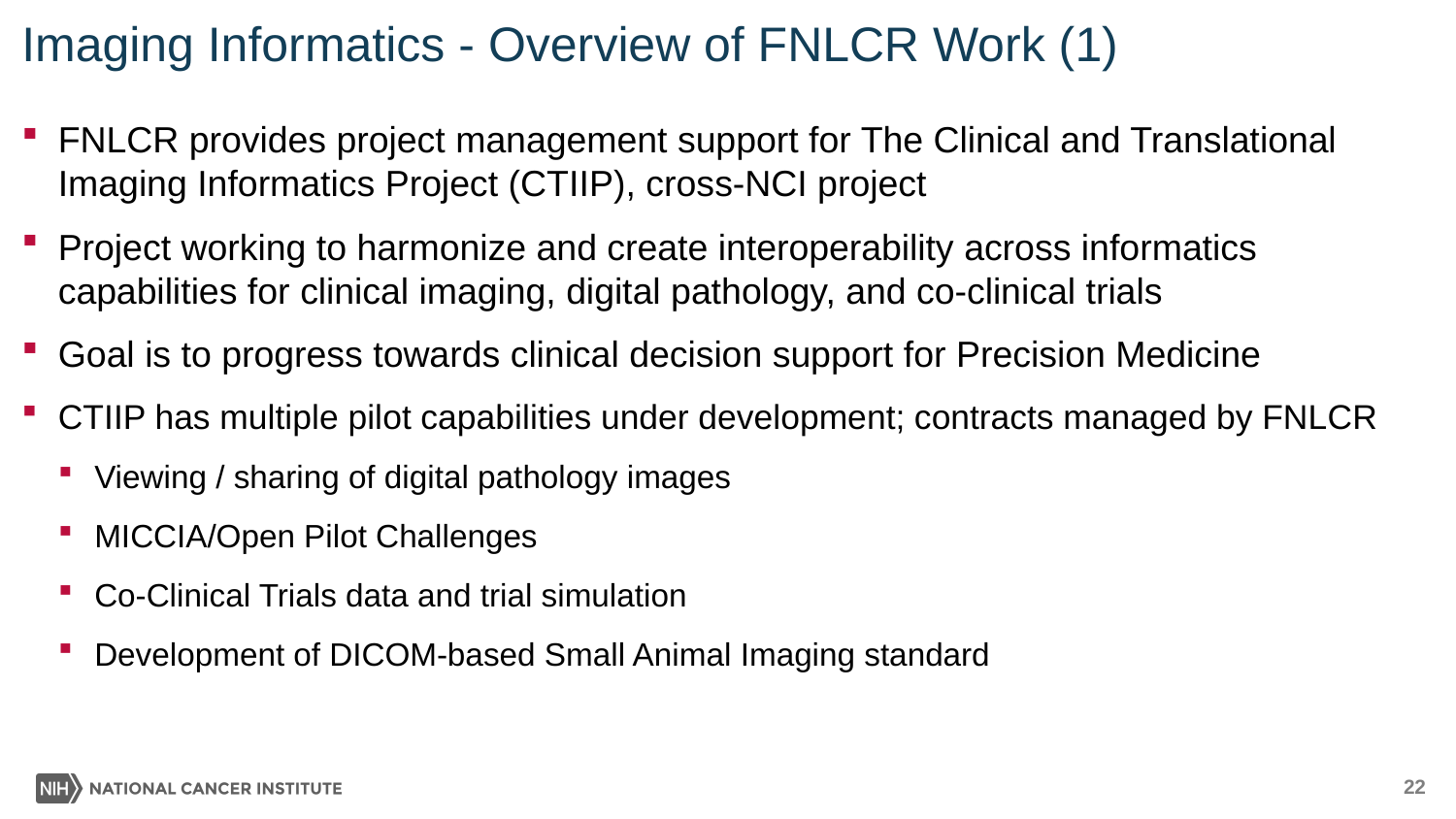

# Imaging Informatics - Overview of FNLCR Work (1)
FNLCR provides project management support for The Clinical and Translational Imaging Informatics Project (CTIIP), cross-NCI project
Project working to harmonize and create interoperability across informatics capabilities for clinical imaging, digital pathology, and co-clinical trials
Goal is to progress towards clinical decision support for Precision Medicine
CTIIP has multiple pilot capabilities under development; contracts managed by FNLCR
Viewing / sharing of digital pathology images
MICCIA/Open Pilot Challenges
Co-Clinical Trials data and trial simulation
Development of DICOM-based Small Animal Imaging standard